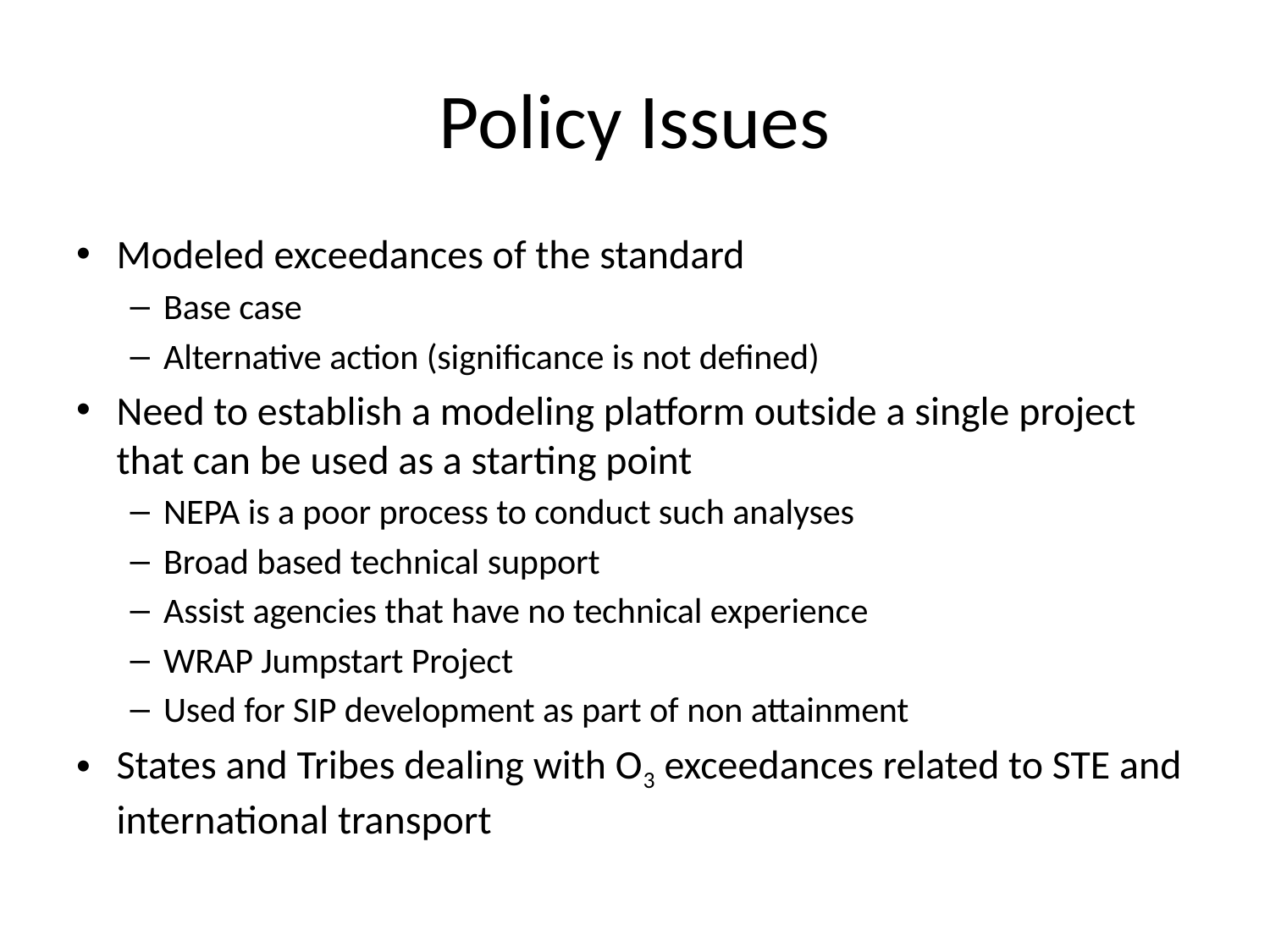

# Policy Issues
Modeled exceedances of the standard
Base case
Alternative action (significance is not defined)
Need to establish a modeling platform outside a single project that can be used as a starting point
NEPA is a poor process to conduct such analyses
Broad based technical support
Assist agencies that have no technical experience
WRAP Jumpstart Project
Used for SIP development as part of non attainment
States and Tribes dealing with O3 exceedances related to STE and international transport